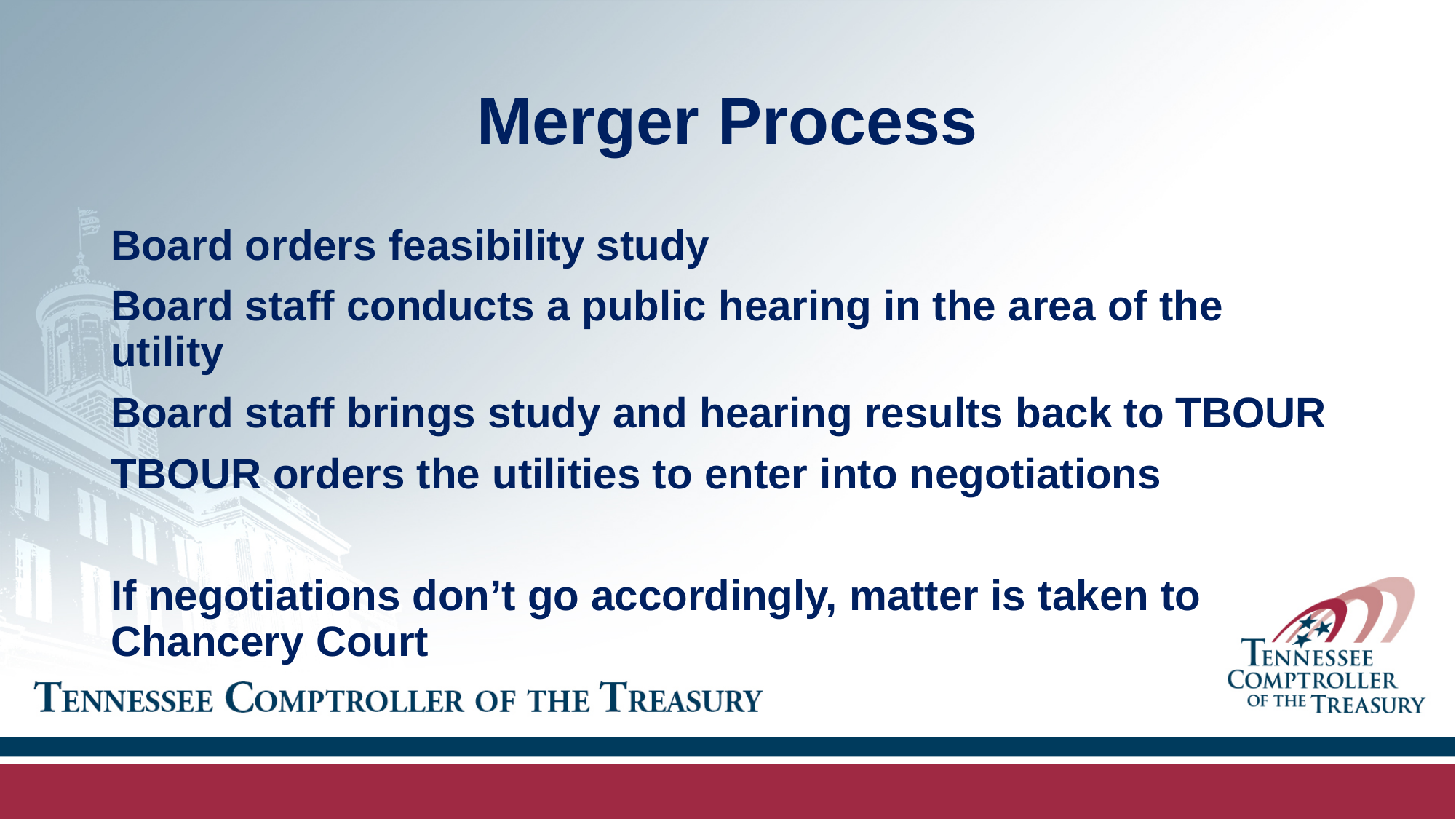

# Merger Process
Board orders feasibility study
Board staff conducts a public hearing in the area of the utility
Board staff brings study and hearing results back to TBOUR
TBOUR orders the utilities to enter into negotiations

If negotiations don’t go accordingly, matter is taken to Chancery Court